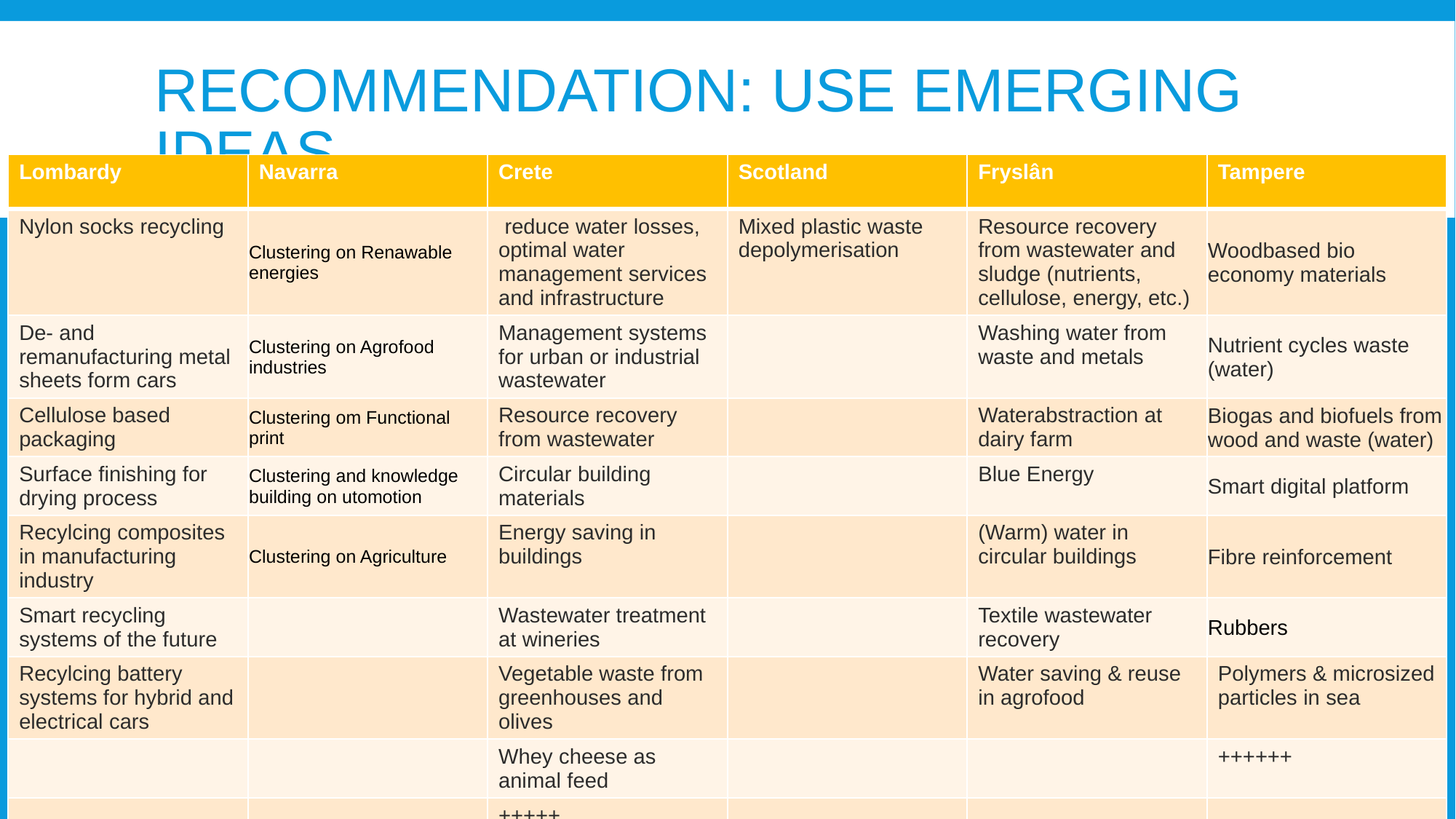

# Recommendation: use emerging ideas
| Lombardy | Navarra | Crete | Scotland | Fryslân | Tampere |
| --- | --- | --- | --- | --- | --- |
| Nylon socks recycling | Clustering on Renawable energies | reduce water losses, optimal water management services and infrastructure | Mixed plastic waste depolymerisation | Resource recovery from wastewater and sludge (nutrients, cellulose, energy, etc.) | Woodbased bio economy materials |
| De- and remanufacturing metal sheets form cars | Clustering on Agrofood industries | Management systems for urban or industrial wastewater |  | Washing water from waste and metals | Nutrient cycles waste (water) |
| Cellulose based packaging | Clustering om Functional print | Resource recovery from wastewater |  | Waterabstraction at dairy farm | Biogas and biofuels from wood and waste (water) |
| Surface finishing for drying process | Clustering and knowledge building on utomotion | Circular building materials |  | Blue Energy | Smart digital platform |
| Recylcing composites in manufacturing industry | Clustering on Agriculture | Energy saving in buildings |  | (Warm) water in circular buildings | Fibre reinforcement |
| Smart recycling systems of the future |  | Wastewater treatment at wineries |  | Textile wastewater recovery | Rubbers |
| Recylcing battery systems for hybrid and electrical cars |  | Vegetable waste from greenhouses and olives |  | Water saving & reuse in agrofood | Polymers & microsized particles in sea |
|  |  | Whey cheese as animal feed |  |  | ++++++ |
|  |  | +++++ |  |  |  |